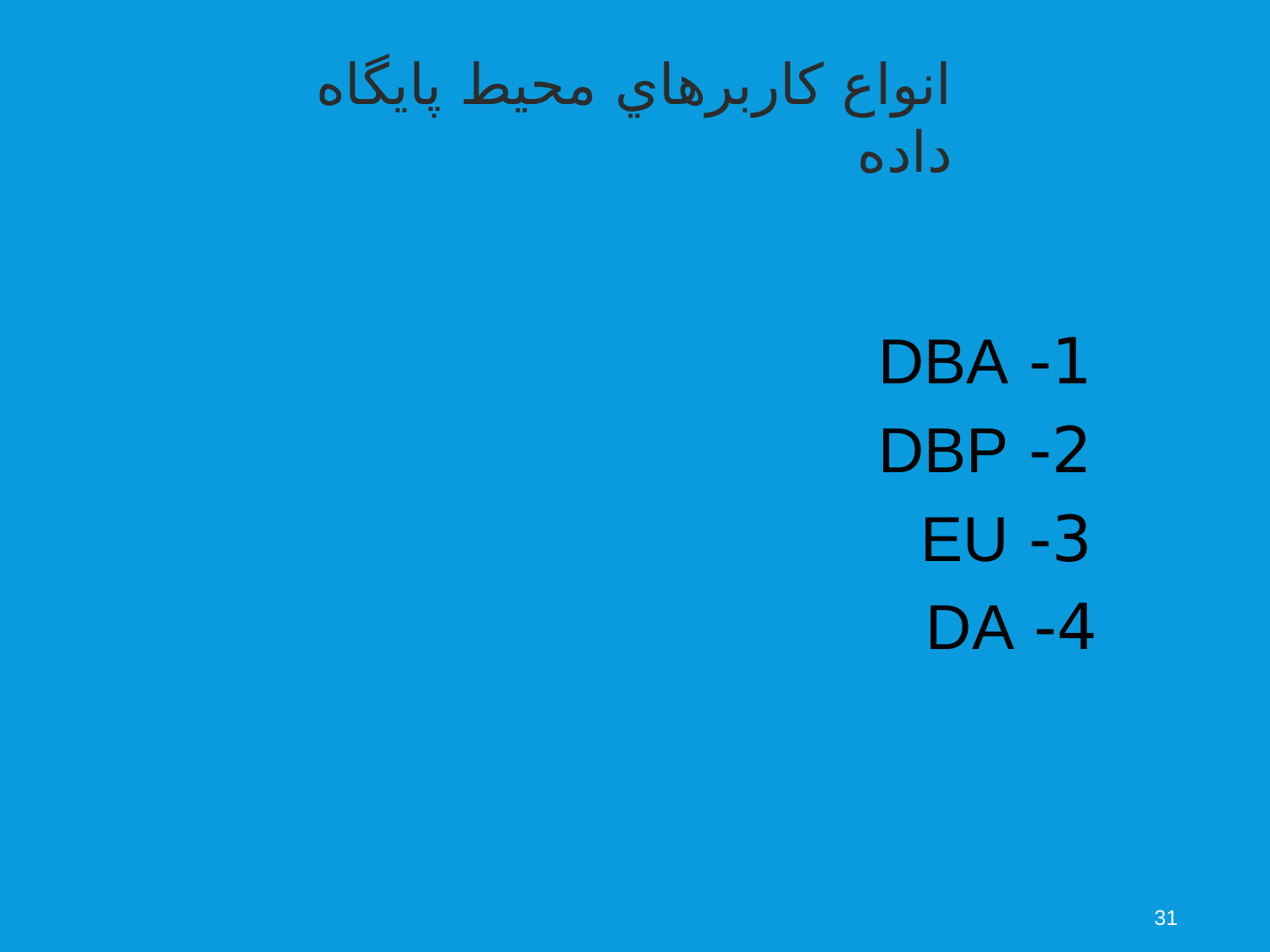

انواع کاربرهاي محيط پايگاه داده
1- DBA
2- DBP
3- EU
4- DA
31